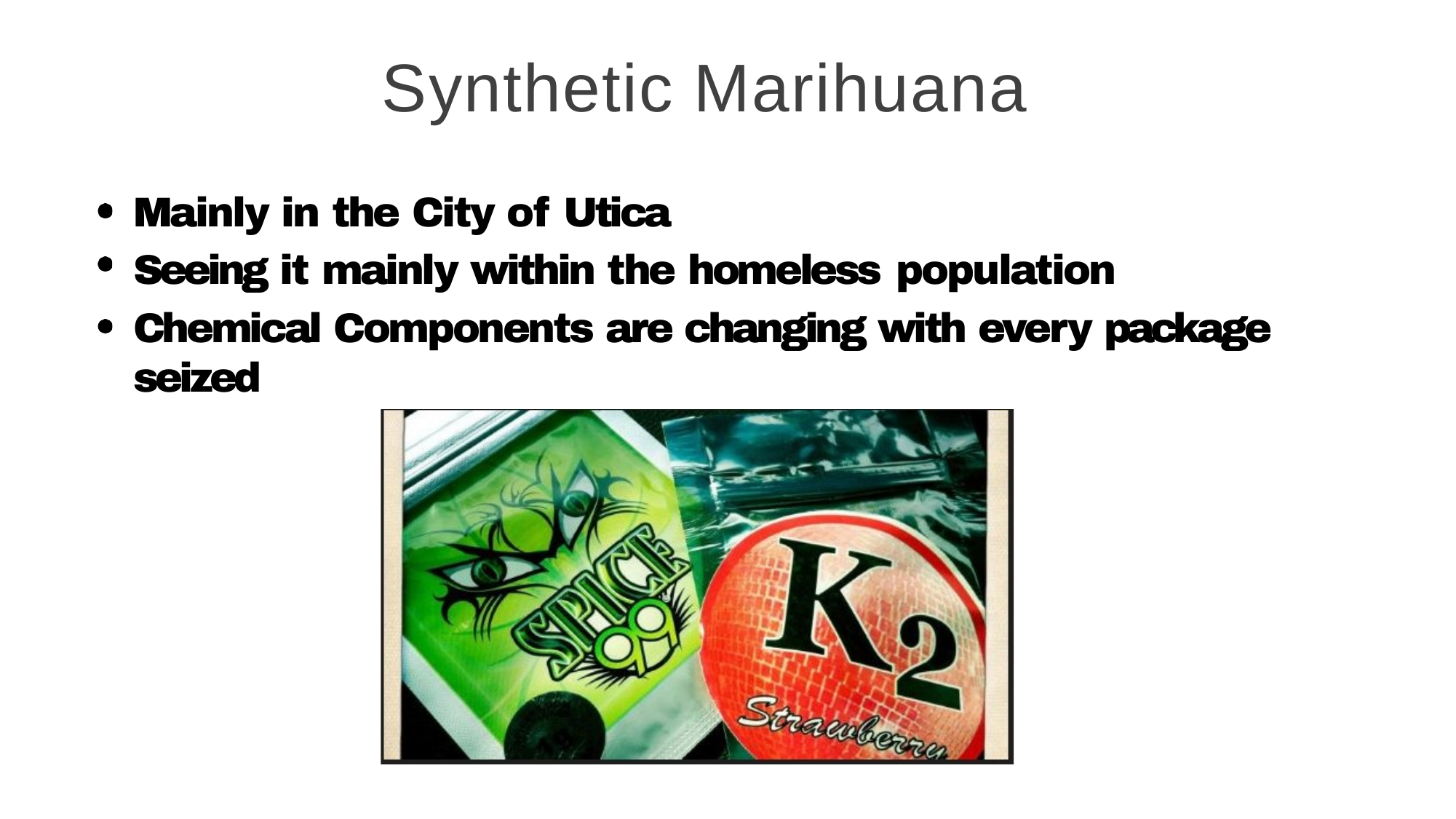

# Synthetic Marihuana
Mainly in the City of Utica
Seeing it mainly within the homeless population
Chemical Components are changing with every package seized